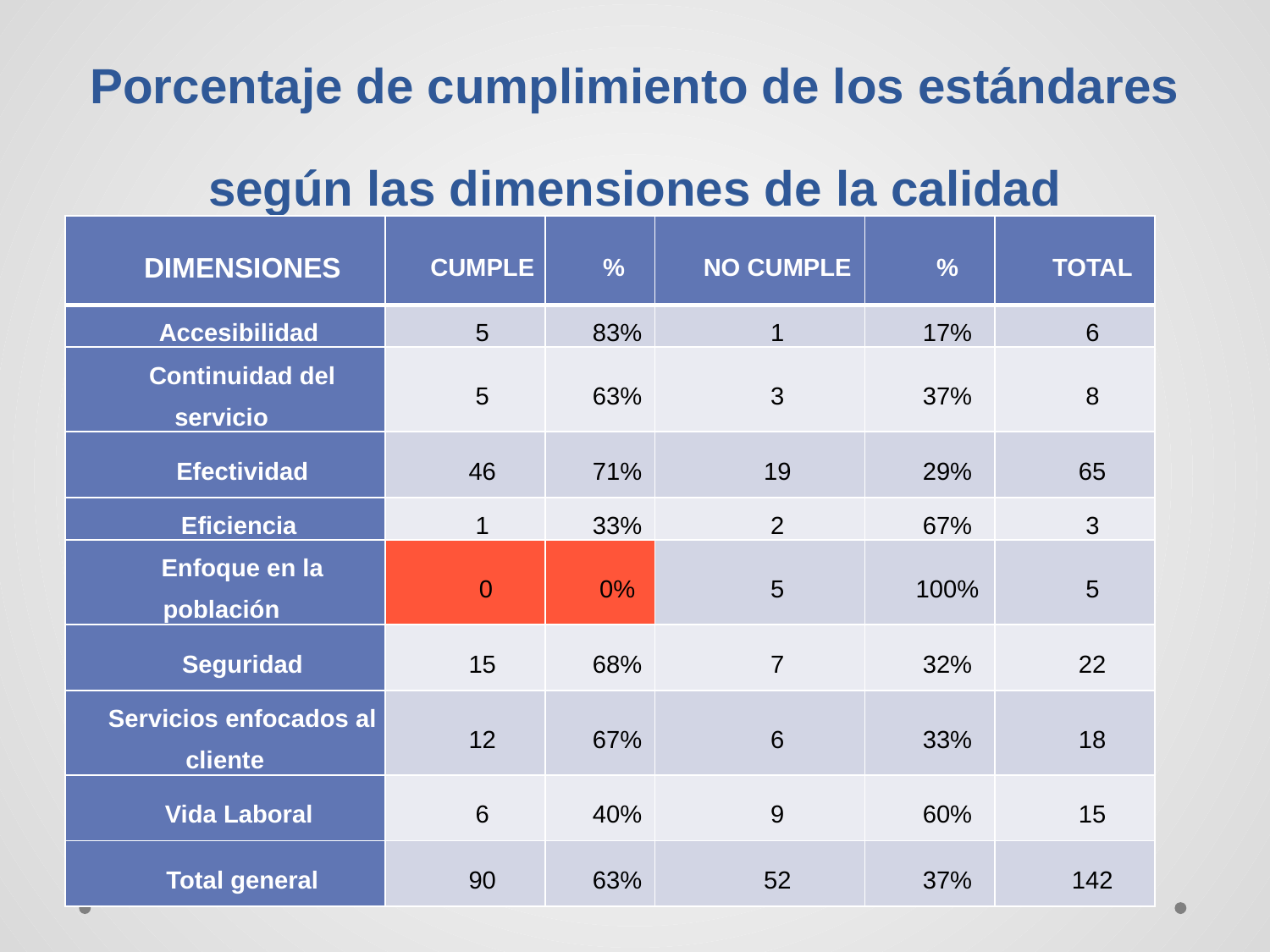

# Porcentaje de cumplimiento de los estándares según las dimensiones de la calidad
| DIMENSIONES | CUMPLE | % | NO CUMPLE | % | TOTAL |
| --- | --- | --- | --- | --- | --- |
| Accesibilidad | 5 | 83% | 1 | 17% | 6 |
| Continuidad del servicio | 5 | 63% | 3 | 37% | 8 |
| Efectividad | 46 | 71% | 19 | 29% | 65 |
| Eficiencia | 1 | 33% | 2 | 67% | 3 |
| Enfoque en la población | 0 | 0% | 5 | 100% | 5 |
| Seguridad | 15 | 68% | 7 | 32% | 22 |
| Servicios enfocados al cliente | 12 | 67% | 6 | 33% | 18 |
| Vida Laboral | 6 | 40% | 9 | 60% | 15 |
| Total general | 90 | 63% | 52 | 37% | 142 |